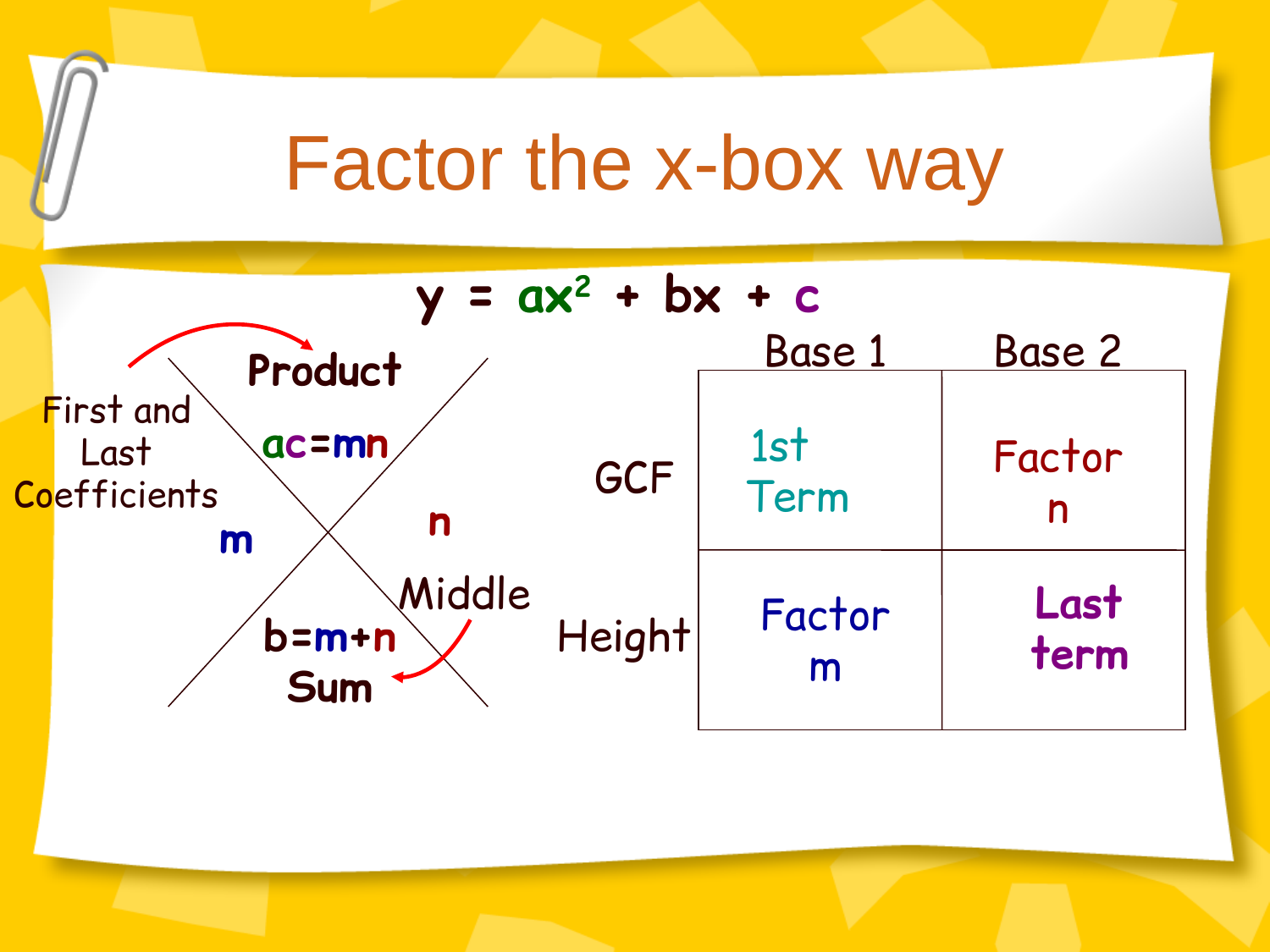

# Factor the x-box way
y = ax2 + bx + c

Base 1
Base 2
Product
ac=mn

First and Last Coefficients
1st         Term
Factor
n

GCF
n
m

Middle
Last term
Factor
m

b=m+n
Sum
Height